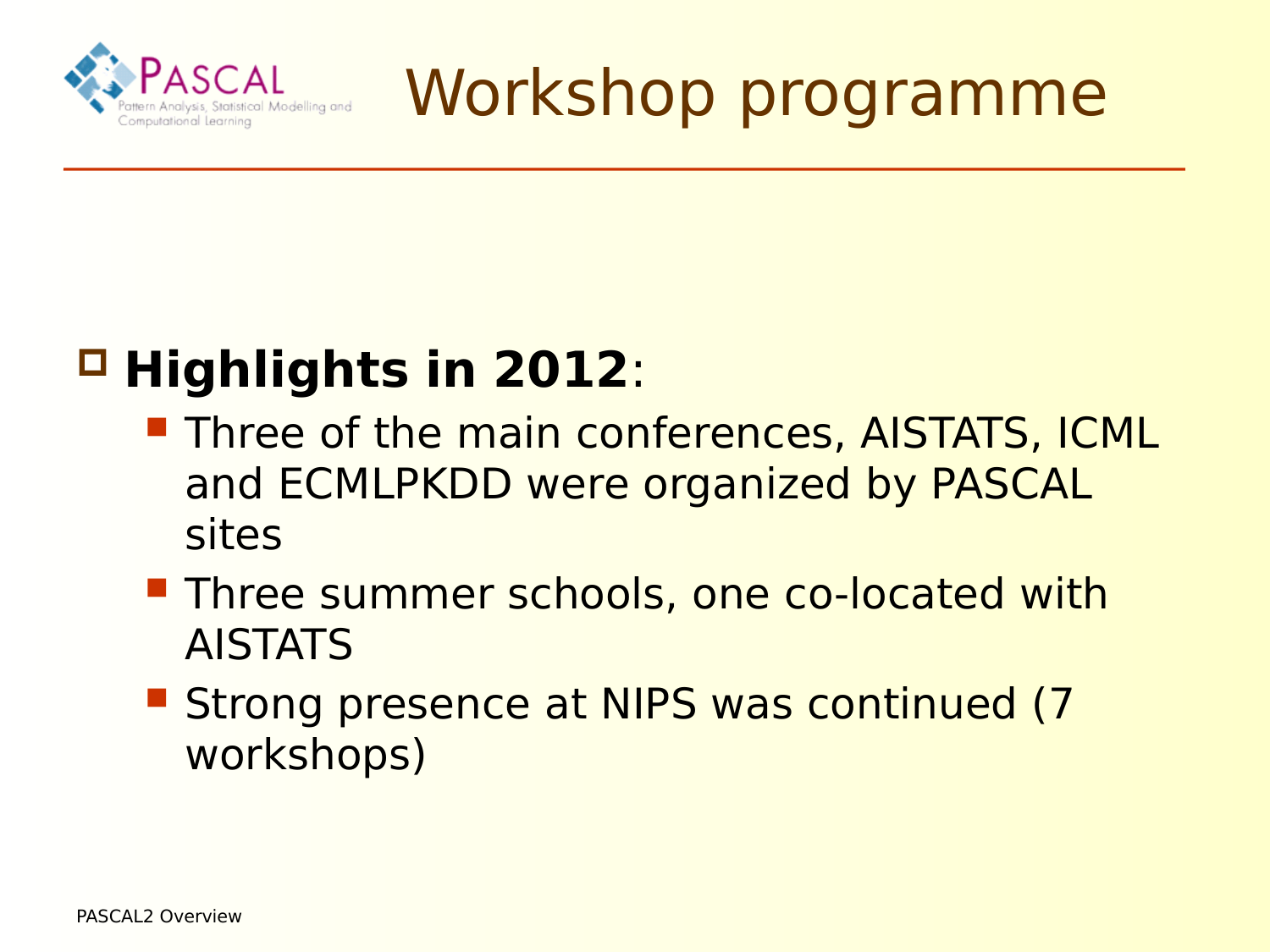

# Workshop programme

Highlights in 2012:
Three of the main conferences, AISTATS, ICML and ECMLPKDD were organized by PASCAL sites
Three summer schools, one co-located with AISTATS
Strong presence at NIPS was continued (7 workshops)
PASCAL2 Overview